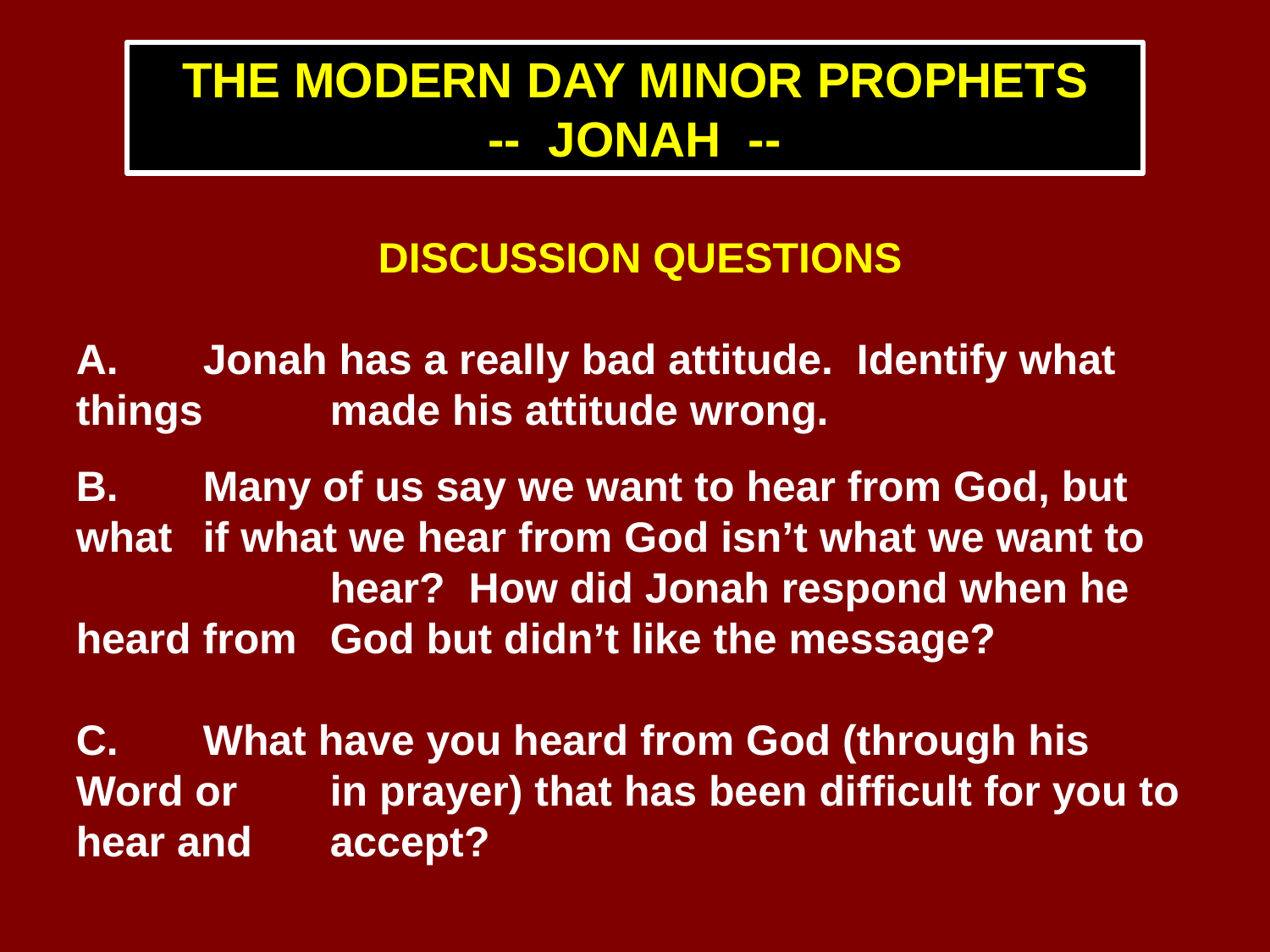

THE MODERN DAY MINOR PROPHETS
--  JONAH  --
DISCUSSION QUESTIONS

A.	Jonah has a really bad attitude.  Identify what things 	made his attitude wrong.

B.	Many of us say we want to hear from God, but what 	if what we hear from God isn’t what we want to 		hear?  How did Jonah respond when he heard from 	God but didn’t like the message?

C.	What have you heard from God (through his Word or 	in prayer) that has been difficult for you to hear and 	accept?